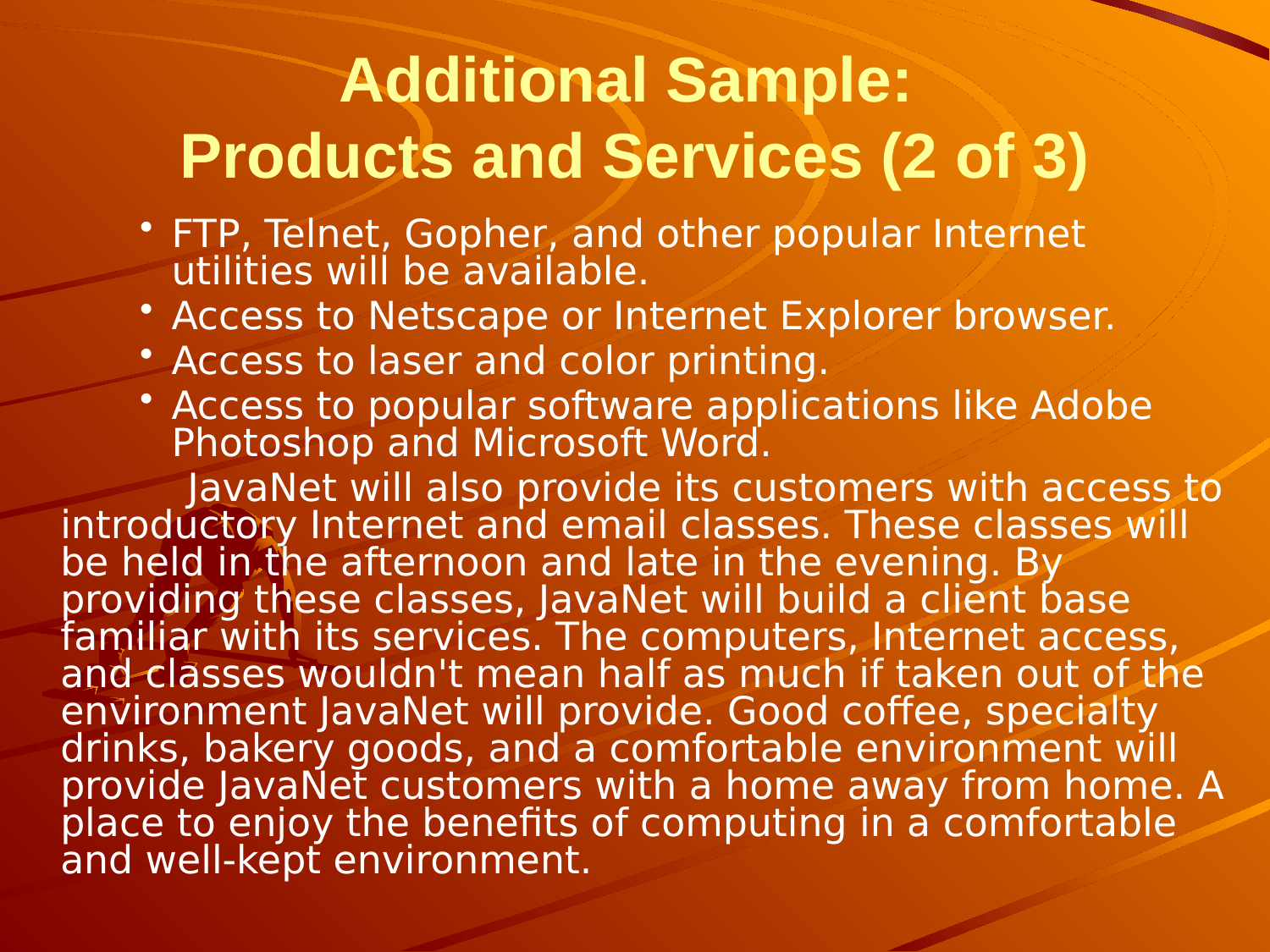

# Additional Sample: Products and Services (2 of 3)
FTP, Telnet, Gopher, and other popular Internet utilities will be available.
Access to Netscape or Internet Explorer browser.
Access to laser and color printing.
Access to popular software applications like Adobe Photoshop and Microsoft Word.
		JavaNet will also provide its customers with access to introductory Internet and email classes. These classes will be held in the afternoon and late in the evening. By providing these classes, JavaNet will build a client base familiar with its services. The computers, Internet access, and classes wouldn't mean half as much if taken out of the environment JavaNet will provide. Good coffee, specialty drinks, bakery goods, and a comfortable environment will provide JavaNet customers with a home away from home. A place to enjoy the benefits of computing in a comfortable and well-kept environment.